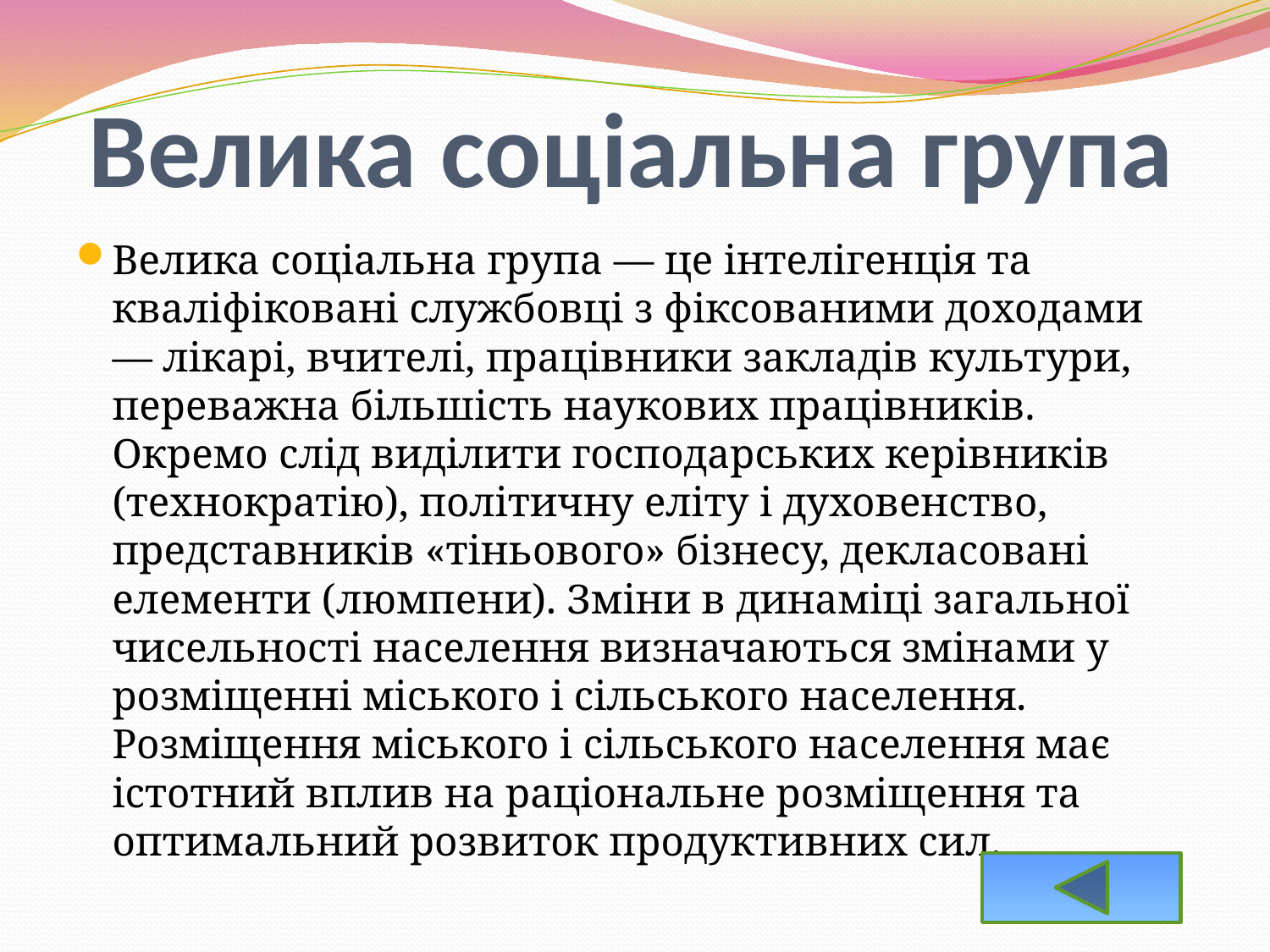

# Велика соціальна група
Велика соціальна група — це інтелігенція та кваліфіковані службовці з фіксованими доходами — лікарі, вчителі, працівники закладів культури, переважна більшість наукових працівників. Окремо слід виділити господарських керівників (технократію), політичну еліту і духовенство, представників «тіньового» бізнесу, декласовані елементи (люмпени). Зміни в динаміці загальної чисельності населення визначаються змінами у розміщенні міського і сільського населення. Розміщення міського і сільського населення має істотний вплив на раціональне розміщення та оптимальний розвиток продуктивних сил.